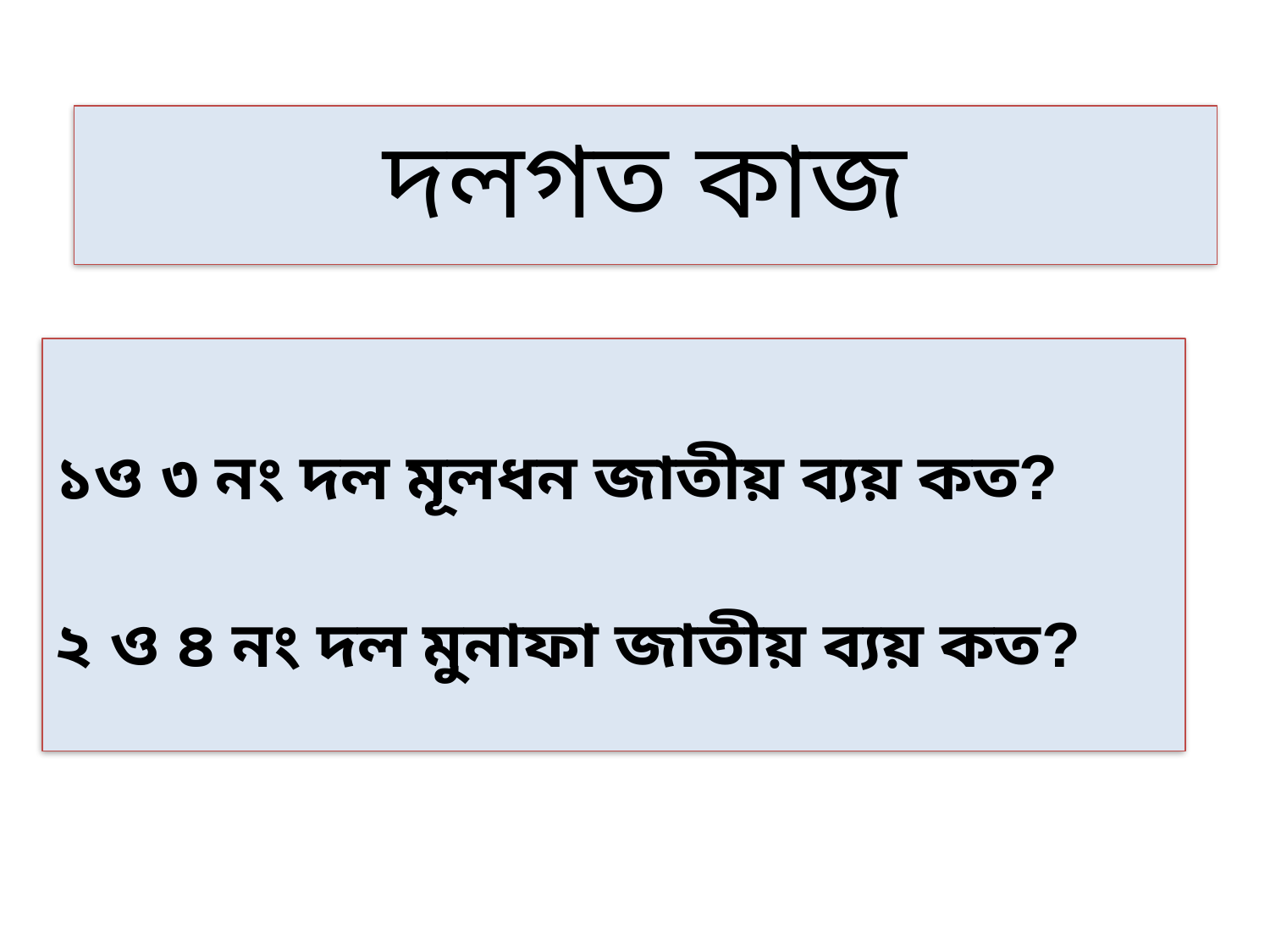

দলগত কাজ
১ও ৩ নং দল মূলধন জাতীয় ব্যয় কত?
২ ও ৪ নং দল মুনাফা জাতীয় ব্যয় কত?